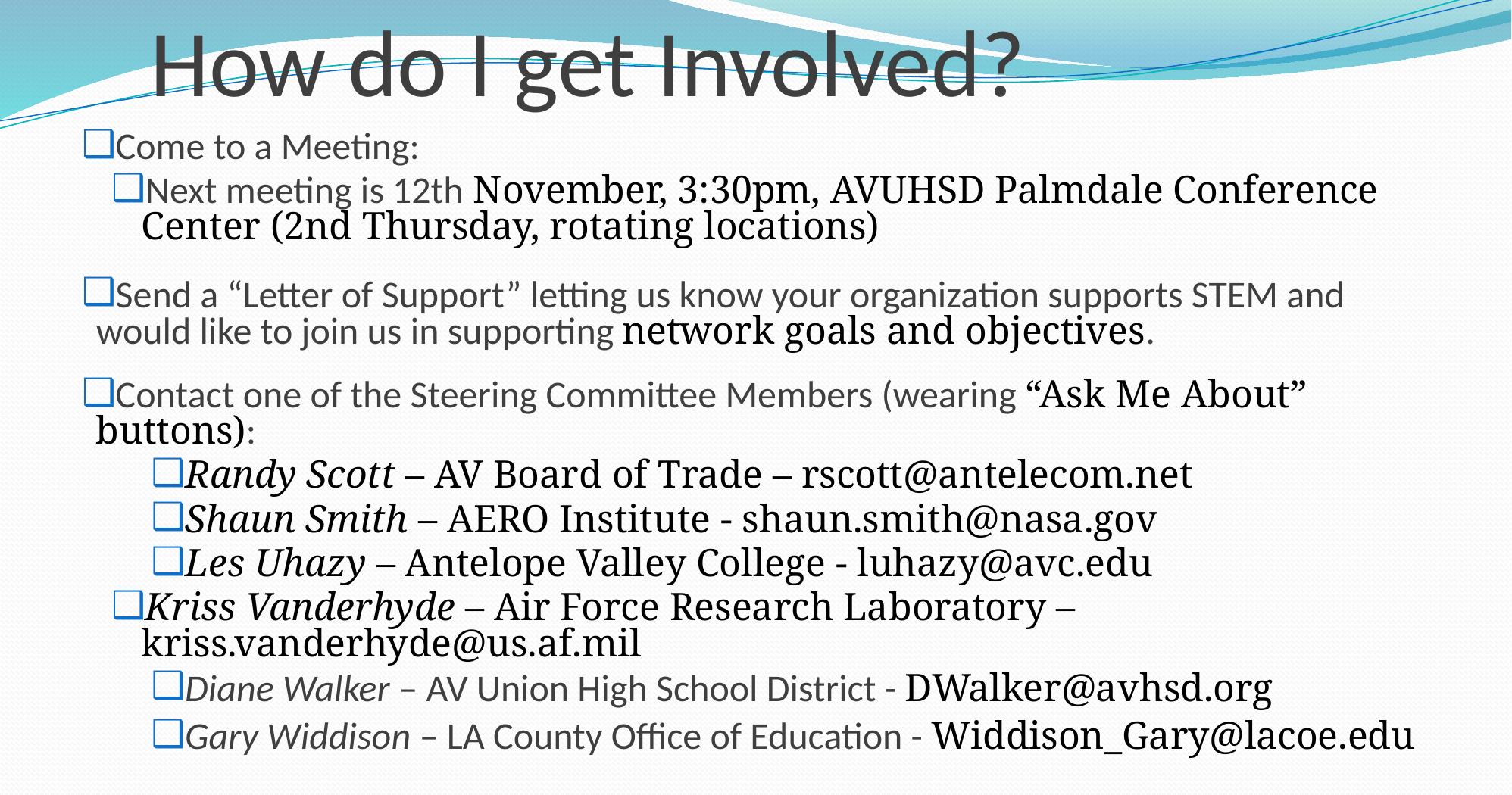

# How do I get Involved?
Come to a Meeting:
Next meeting is 12th November, 3:30pm, AVUHSD Palmdale Conference Center (2nd Thursday, rotating locations)
Send a “Letter of Support” letting us know your organization supports STEM and would like to join us in supporting network goals and objectives.
Contact one of the Steering Committee Members (wearing “Ask Me About” buttons):
Randy Scott – AV Board of Trade – rscott@antelecom.net
Shaun Smith – AERO Institute - shaun.smith@nasa.gov
Les Uhazy – Antelope Valley College - luhazy@avc.edu
Kriss Vanderhyde – Air Force Research Laboratory – kriss.vanderhyde@us.af.mil
Diane Walker – AV Union High School District - DWalker@avhsd.org
Gary Widdison – LA County Office of Education - Widdison_Gary@lacoe.edu